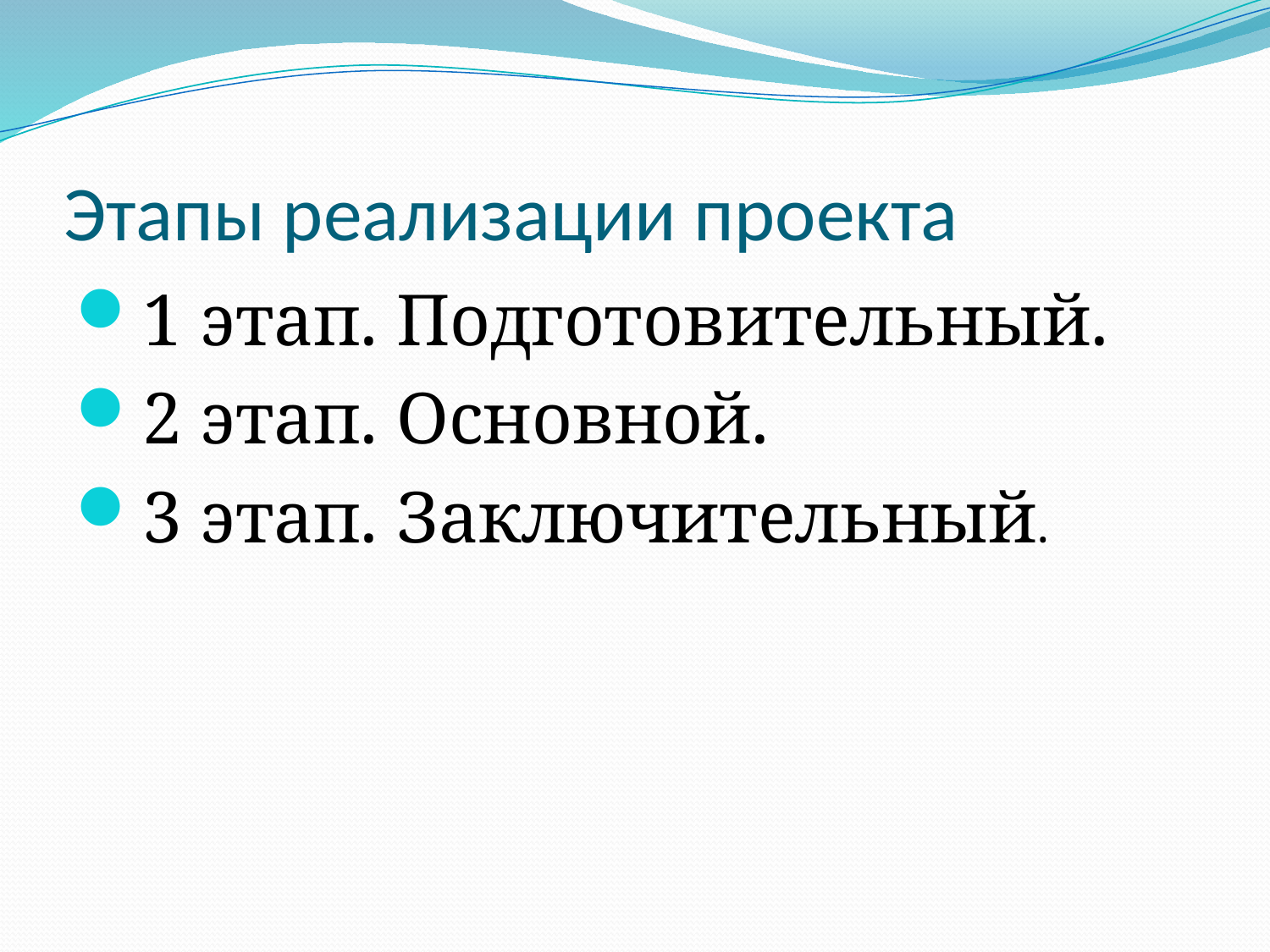

# Этапы реализации проекта
1 этап. Подготовительный.
2 этап. Основной.
3 этап. Заключительный.